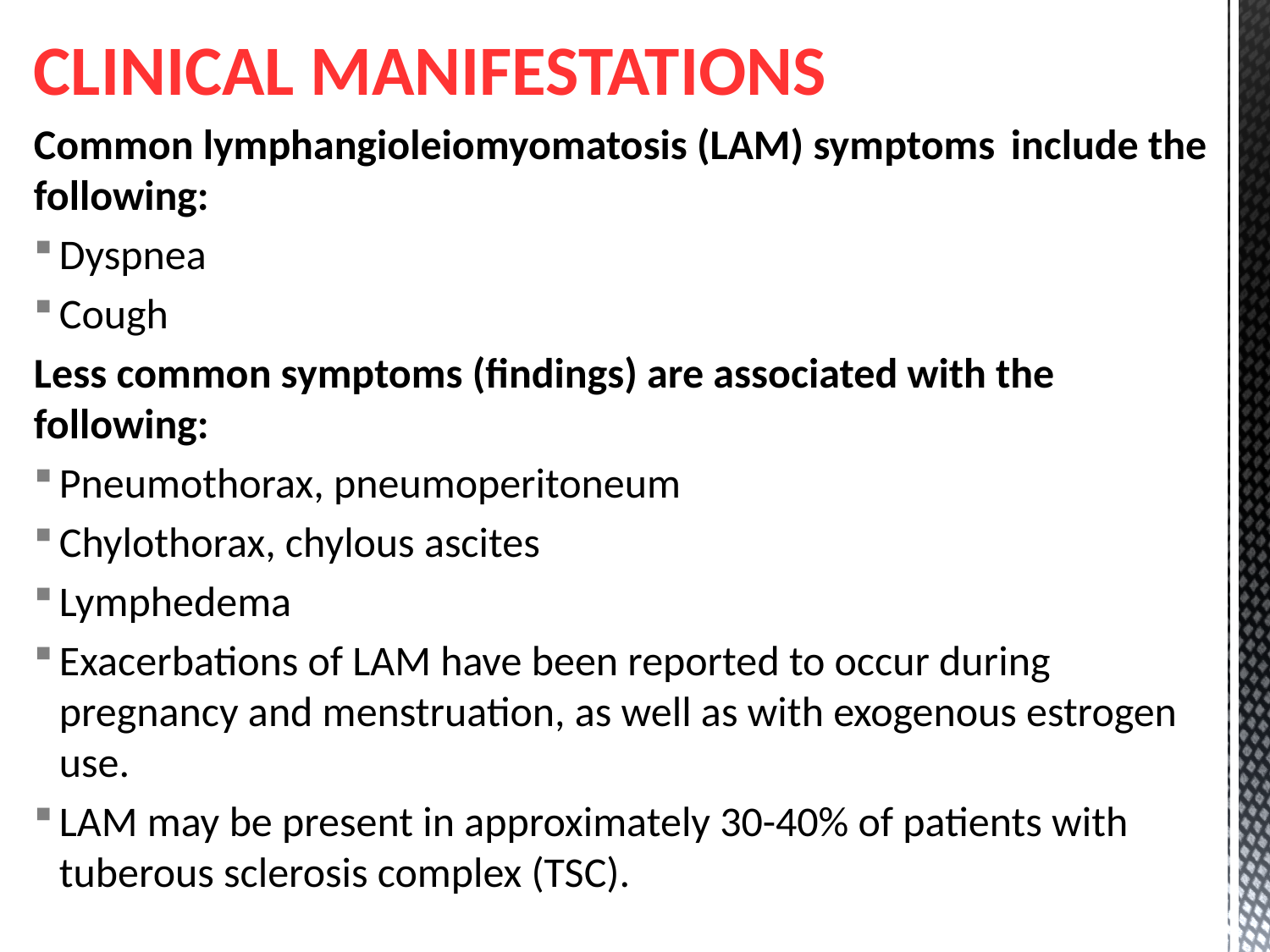

CLINICAL MANIFESTATIONS
Common lymphangioleiomyomatosis (LAM) symptoms  include the following:
Dyspnea
Cough
Less common symptoms (findings) are associated with the following:
Pneumothorax, pneumoperitoneum
Chylothorax, chylous ascites
Lymphedema
Exacerbations of LAM have been reported to occur during pregnancy and menstruation, as well as with exogenous estrogen use.
LAM may be present in approximately 30-40% of patients with tuberous sclerosis complex (TSC).